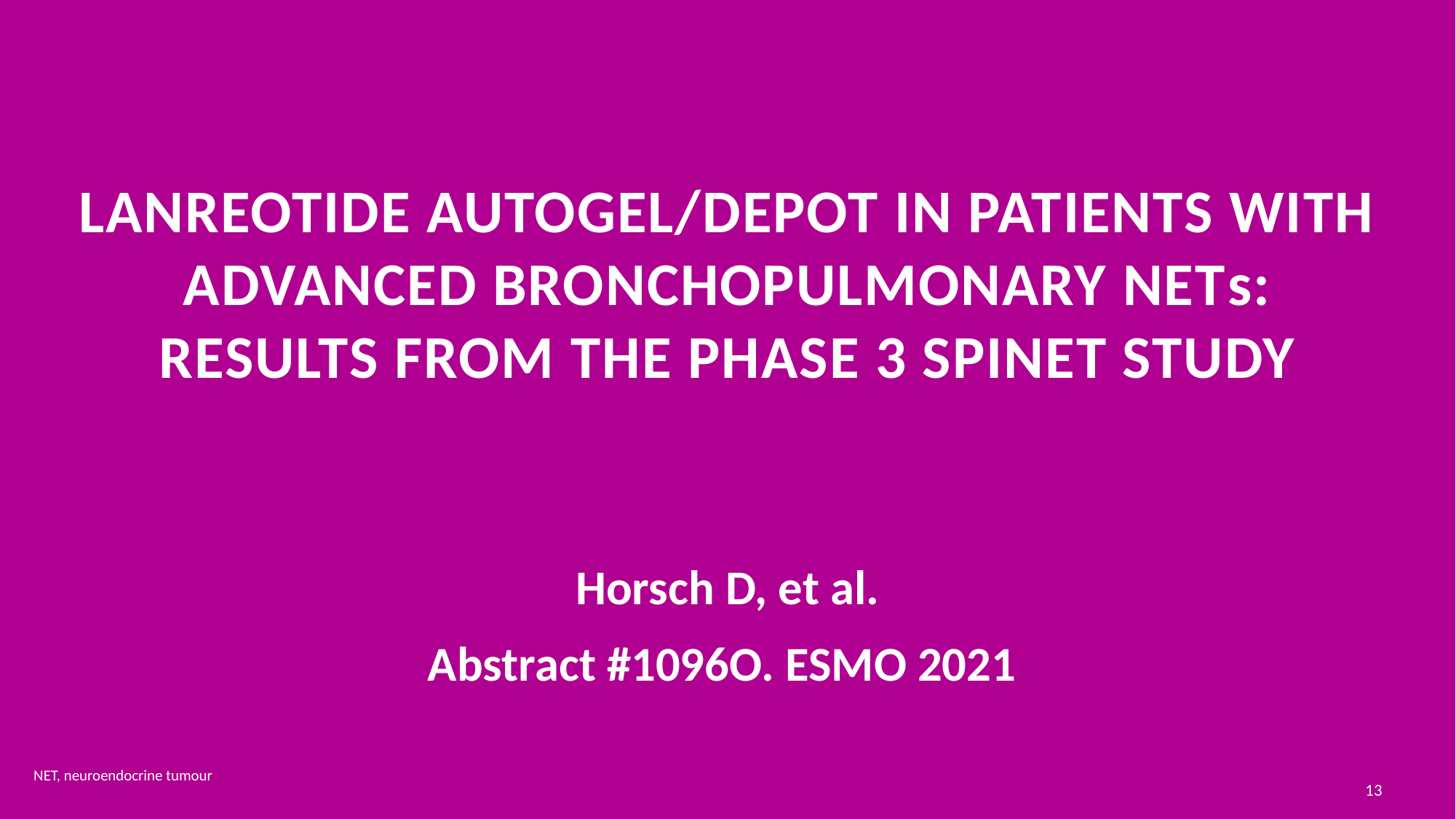

# Lanreotide autogel/depot in patients with advanced bronchopulmonary nets: results from the phase 3 spinet study
Horsch D, et al.
Abstract #1096O. ESMO 2021
NET, neuroendocrine tumour

13